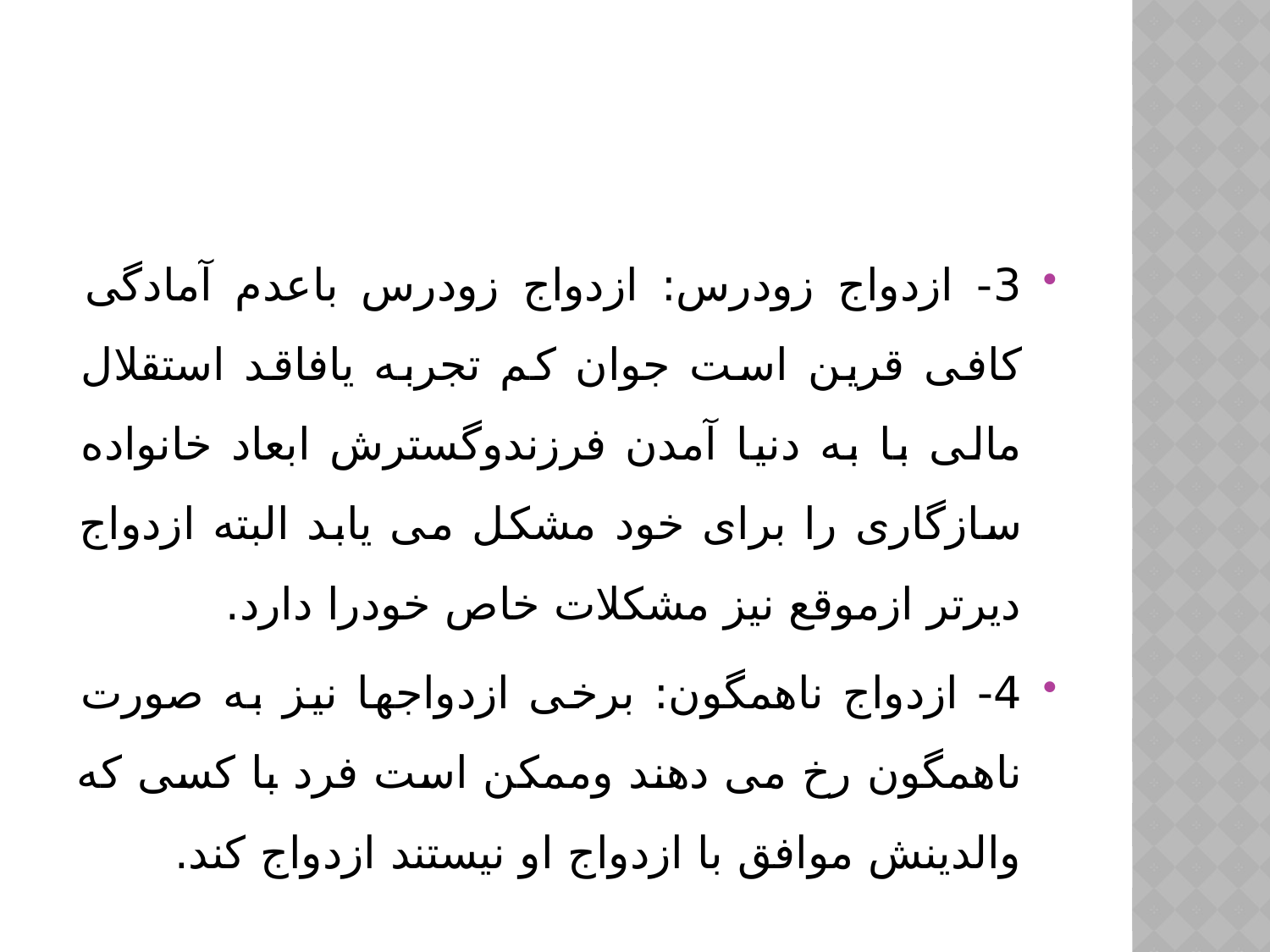

#
3- ازدواج زودرس: ازدواج زودرس باعدم آمادگی کافی قرین است جوان کم تجربه یافاقد استقلال مالی با به دنیا آمدن فرزندوگسترش ابعاد خانواده سازگاری را برای خود مشکل می یابد البته ازدواج دیرتر ازموقع نیز مشکلات خاص خودرا دارد.
4- ازدواج ناهمگون: برخی ازدواجها نیز به صورت ناهمگون رخ می دهند وممکن است فرد با کسی که والدینش موافق با ازدواج او نیستند ازدواج کند.